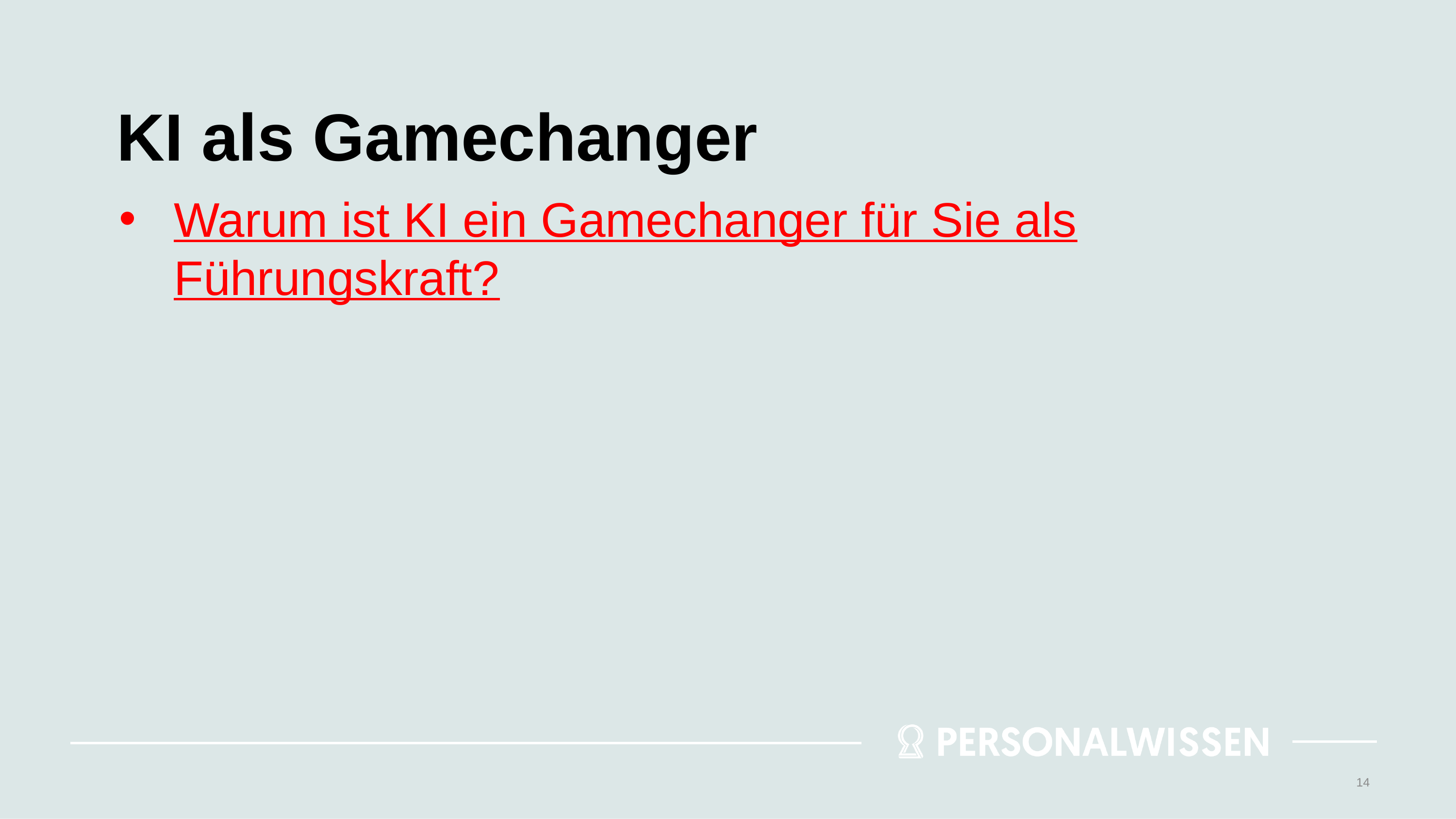

# KI als Gamechanger
Warum ist KI ein Gamechanger für Sie als Führungskraft?
14